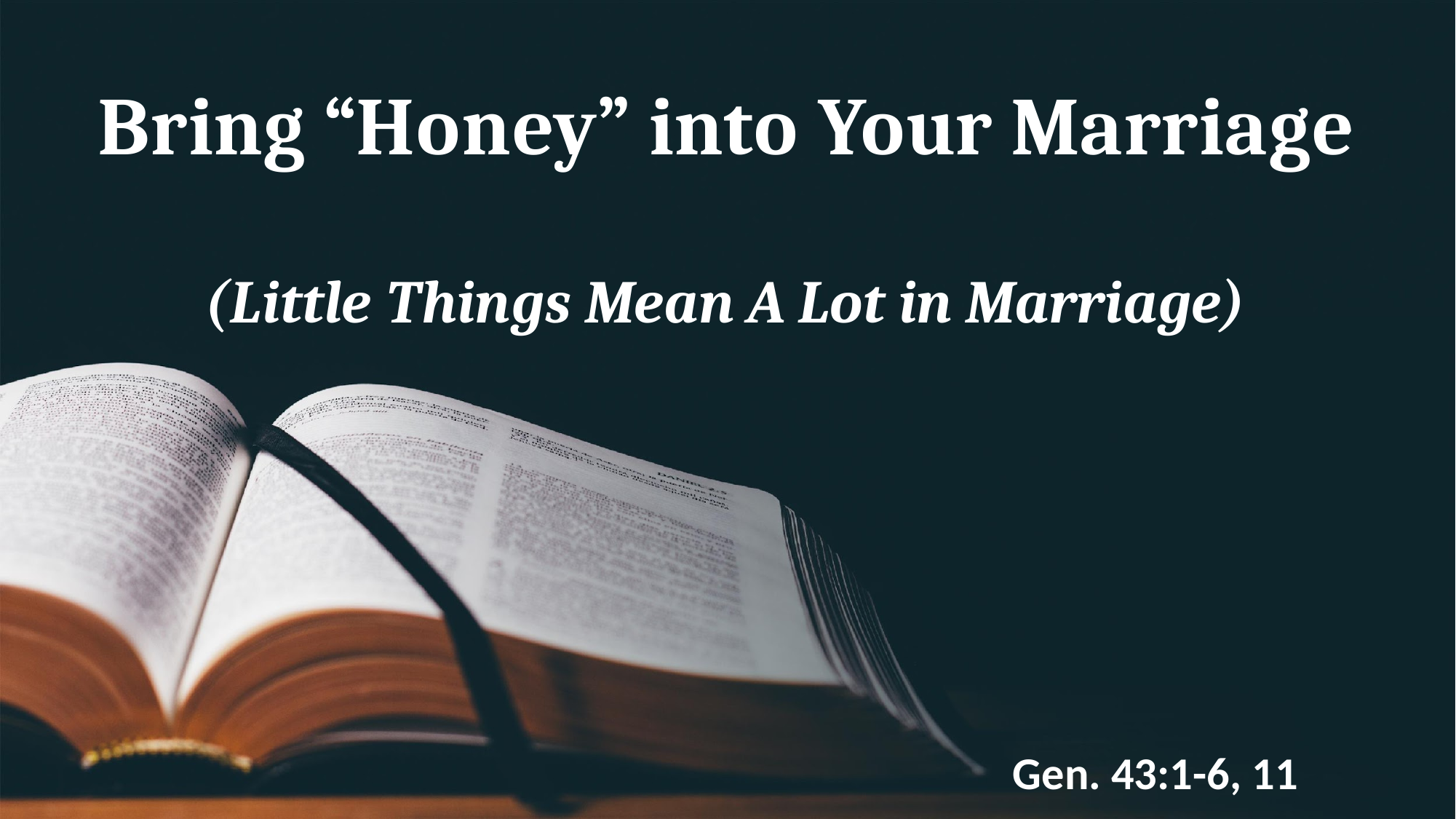

# Bring “Honey” into Your Marriage (Little Things Mean A Lot in Marriage)
Gen. 43:1-6, 11